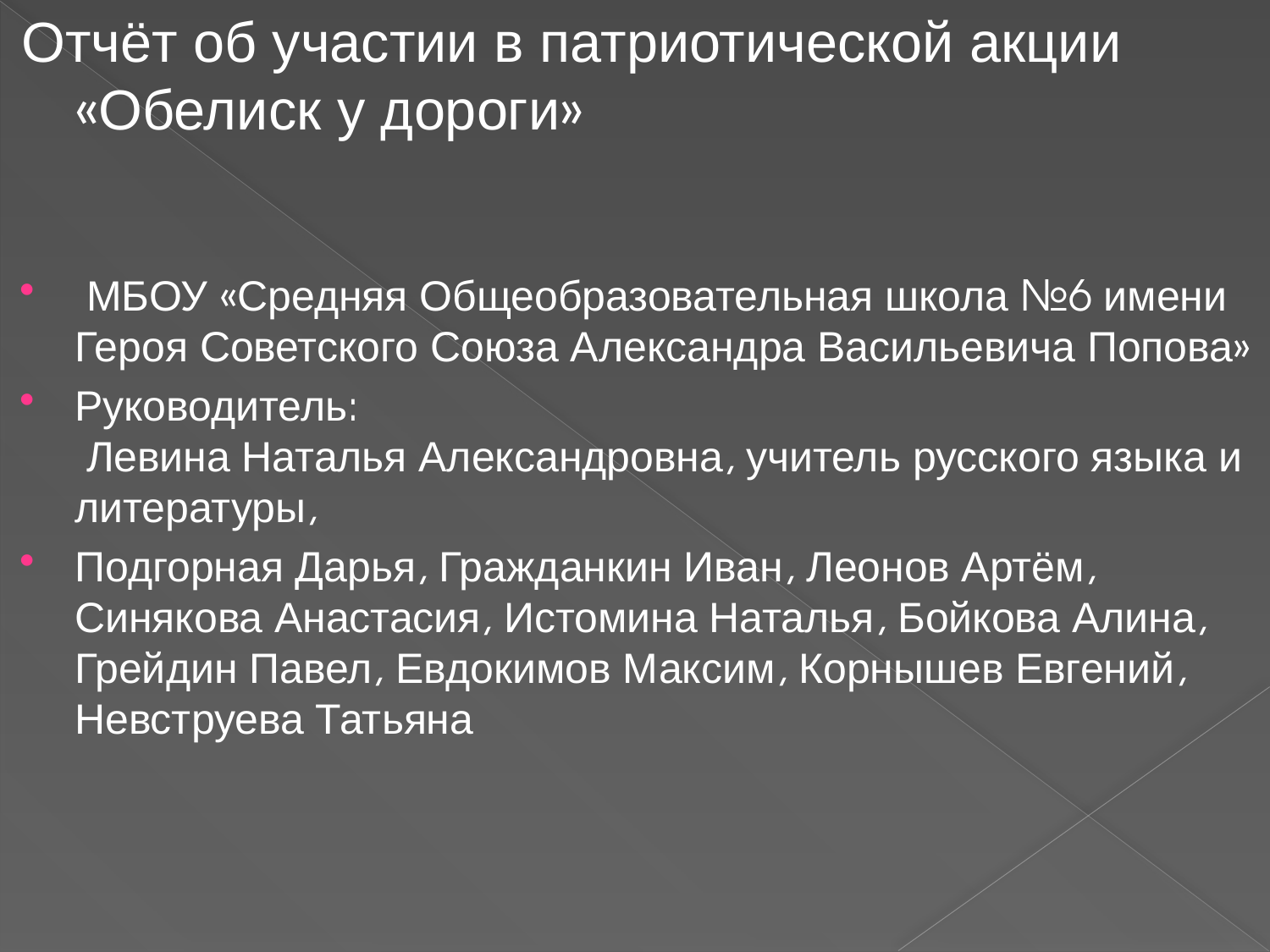

Отчёт об участии в патриотической акции «Обелиск у дороги»

 МБОУ «Средняя Общеобразовательная школа №6 имени Героя Советского Союза Александра Васильевича Попова»
Руководитель:
 Левина Наталья Александровна, учитель русского языка и литературы,
Подгорная Дарья, Гражданкин Иван, Леонов Артём, Синякова Анастасия, Истомина Наталья, Бойкова Алина, Грейдин Павел, Евдокимов Максим, Корнышев Евгений, Невструева Татьяна